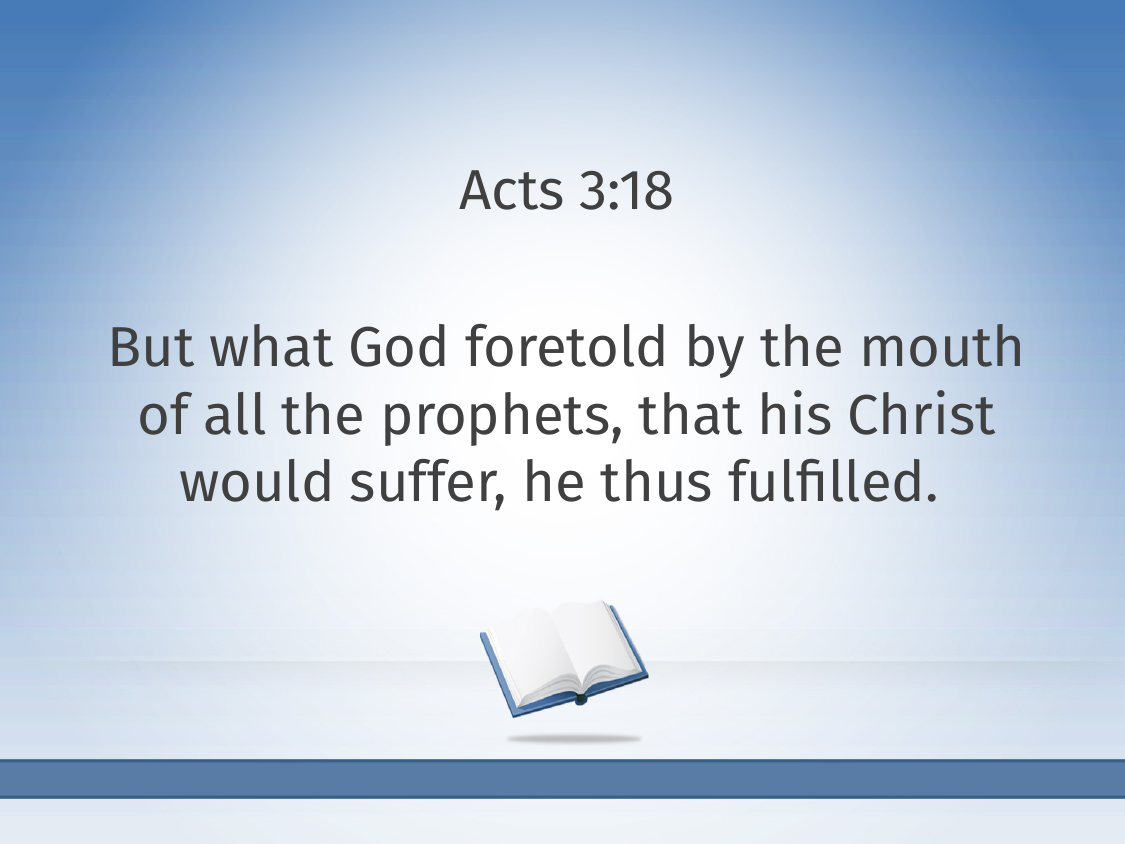

Acts 3:18

But what God foretold by the mouth of all the prophets, that his Christ would suffer, he thus fulfilled.